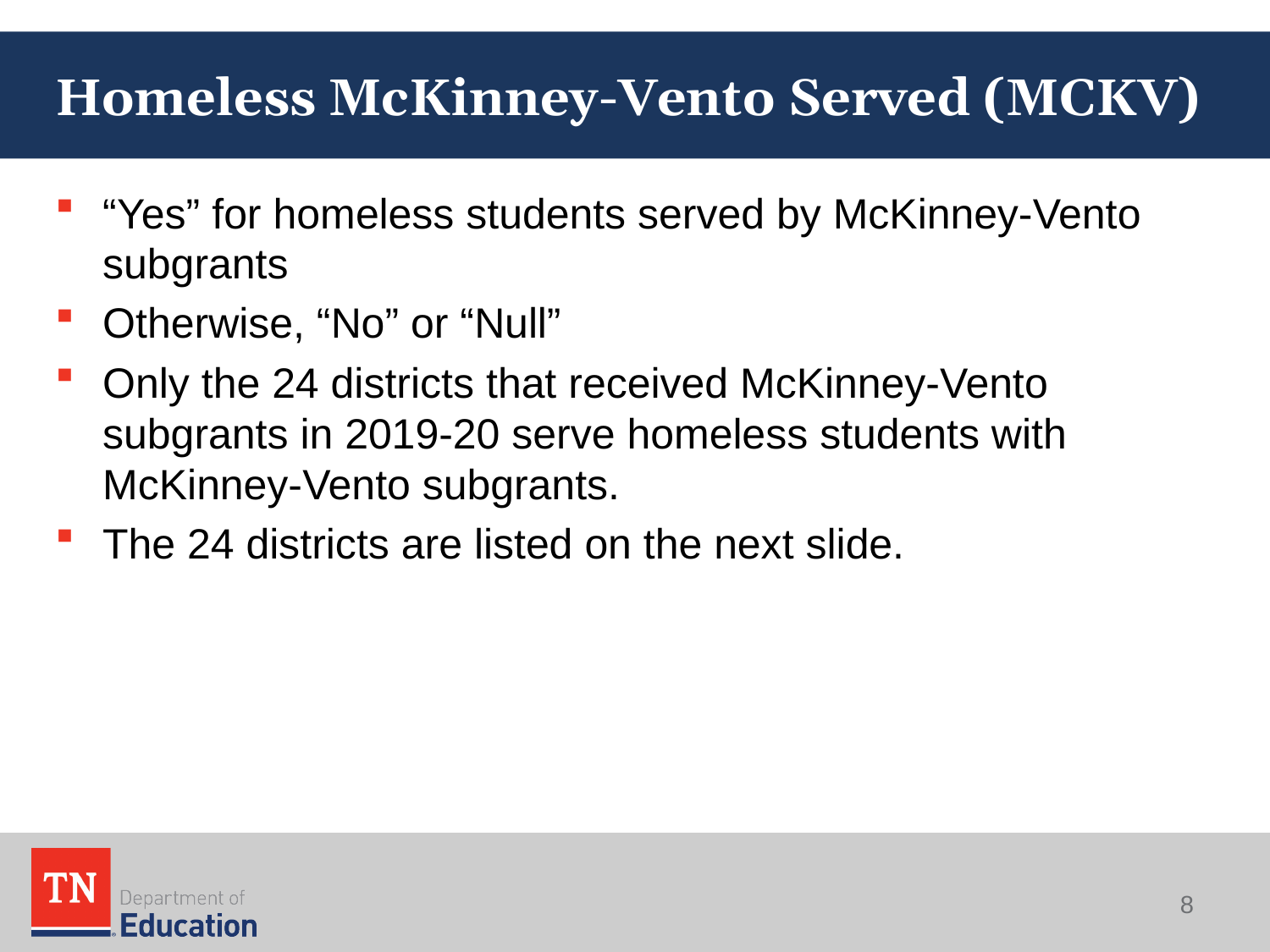

# Homeless McKinney-Vento Served (MCKV)
“Yes” for homeless students served by McKinney-Vento subgrants
Otherwise, “No” or “Null”
Only the 24 districts that received McKinney-Vento subgrants in 2019-20 serve homeless students with McKinney-Vento subgrants.
The 24 districts are listed on the next slide.

8